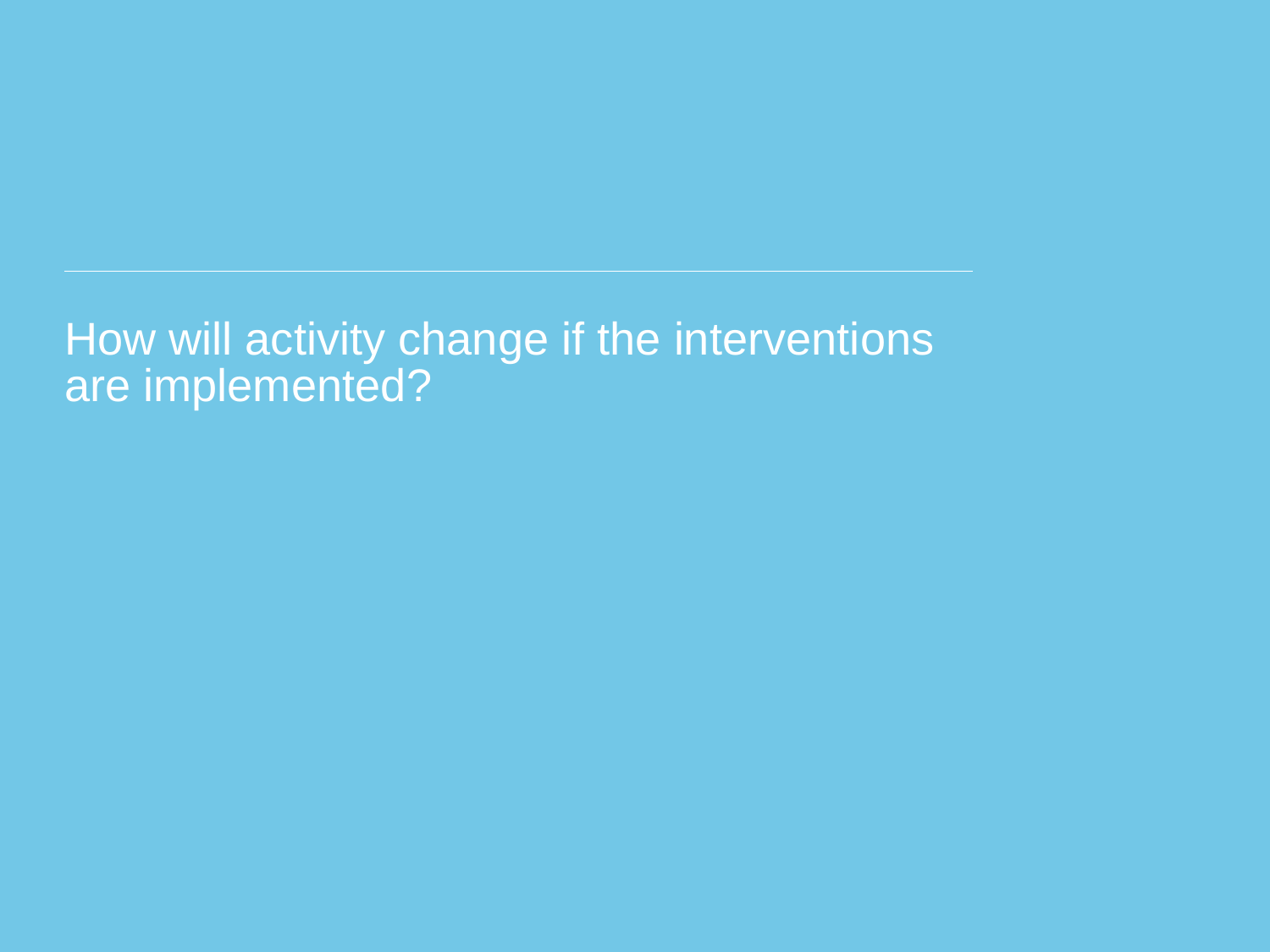

# How will activity change if the interventions are implemented?
35